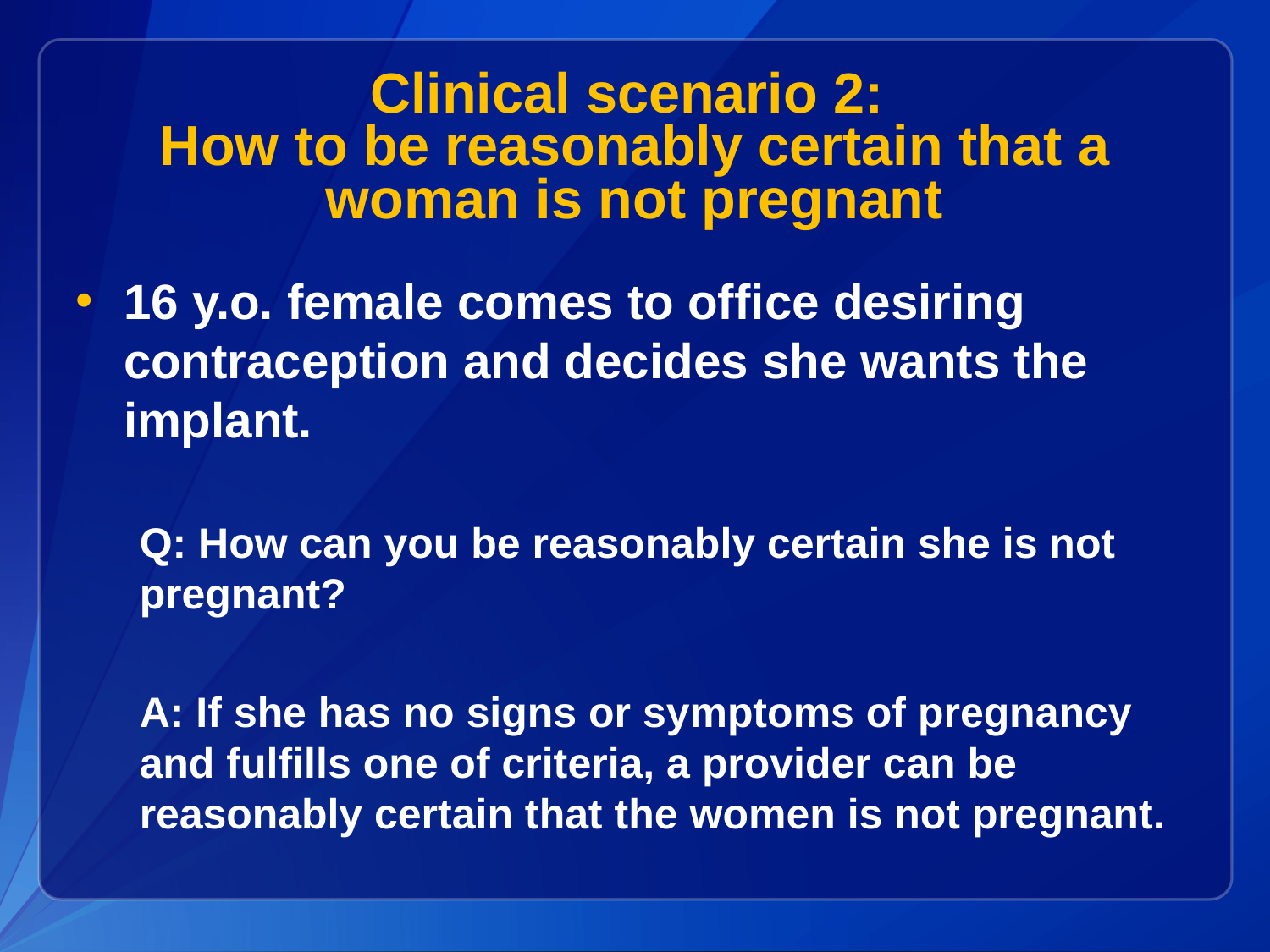

# Clinical scenario 2: How to be reasonably certain that a woman is not pregnant
16 y.o. female comes to office desiring contraception and decides she wants the implant.

Q: How can you be reasonably certain she is not pregnant?

A: If she has no signs or symptoms of pregnancy and fulfills one of criteria, a provider can be reasonably certain that the women is not pregnant.